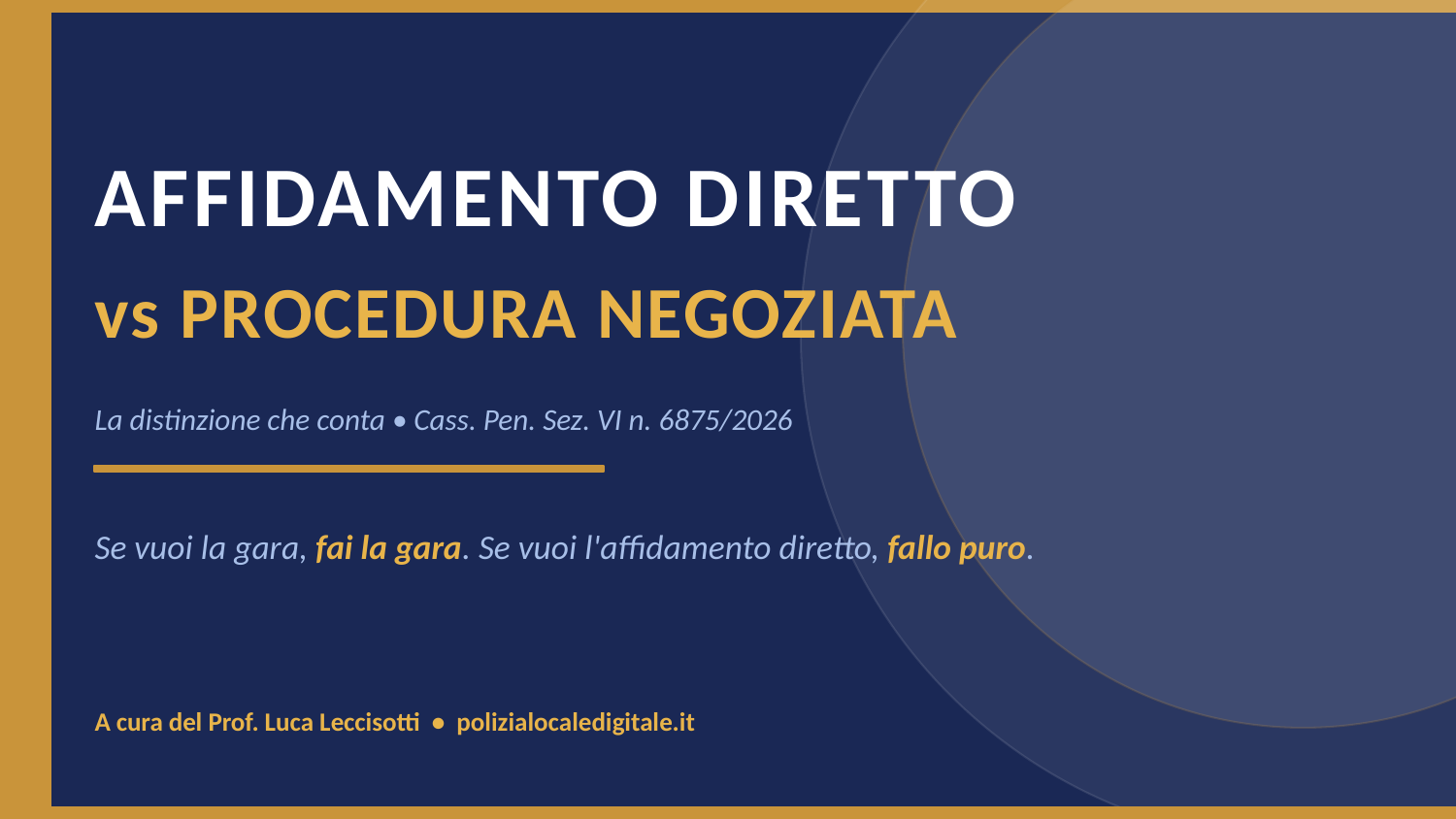

AFFIDAMENTO DIRETTO
vs PROCEDURA NEGOZIATA
La distinzione che conta • Cass. Pen. Sez. VI n. 6875/2026

Se vuoi la gara, fai la gara. Se vuoi l'affidamento diretto, fallo puro.
A cura del Prof. Luca Leccisotti  •  polizialocaledigitale.it